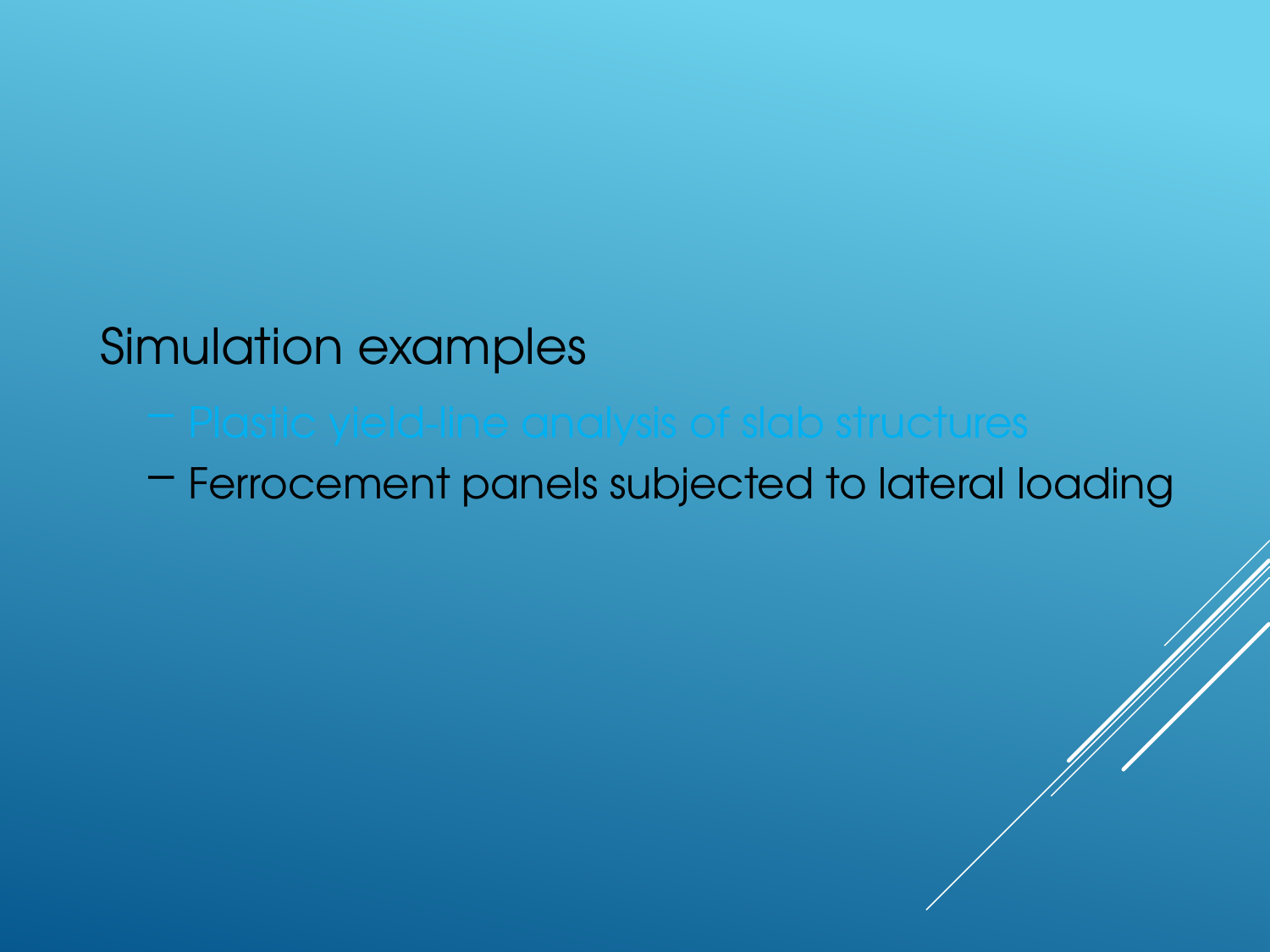

Simulation examples
Plastic yield-line analysis of slab structures
Ferrocement panels subjected to lateral loading